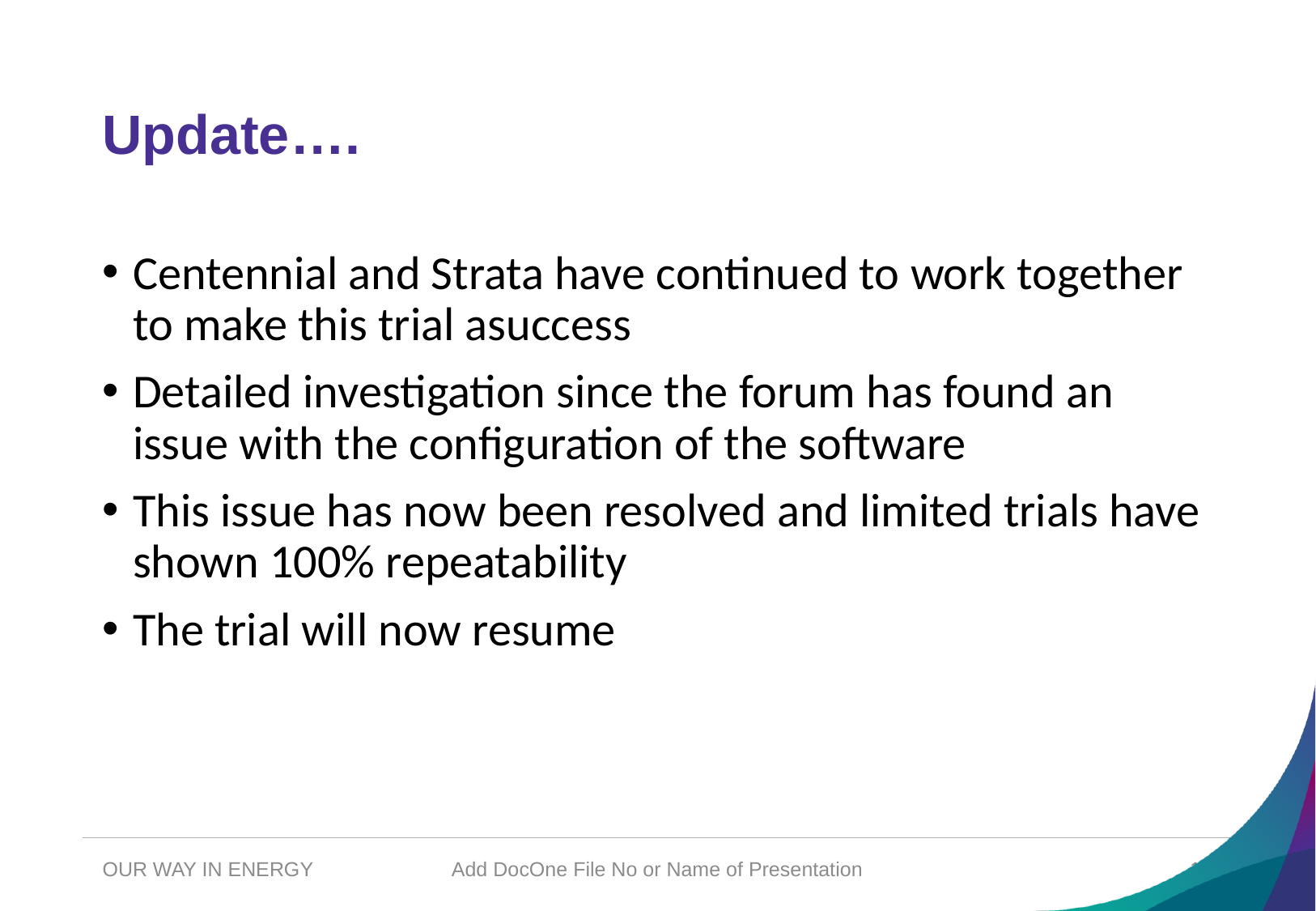

# Update….
Centennial and Strata have continued to work together to make this trial asuccess
Detailed investigation since the forum has found an issue with the configuration of the software
This issue has now been resolved and limited trials have shown 100% repeatability
The trial will now resume
OUR WAY IN ENERGY
Add DocOne File No or Name of Presentation
17